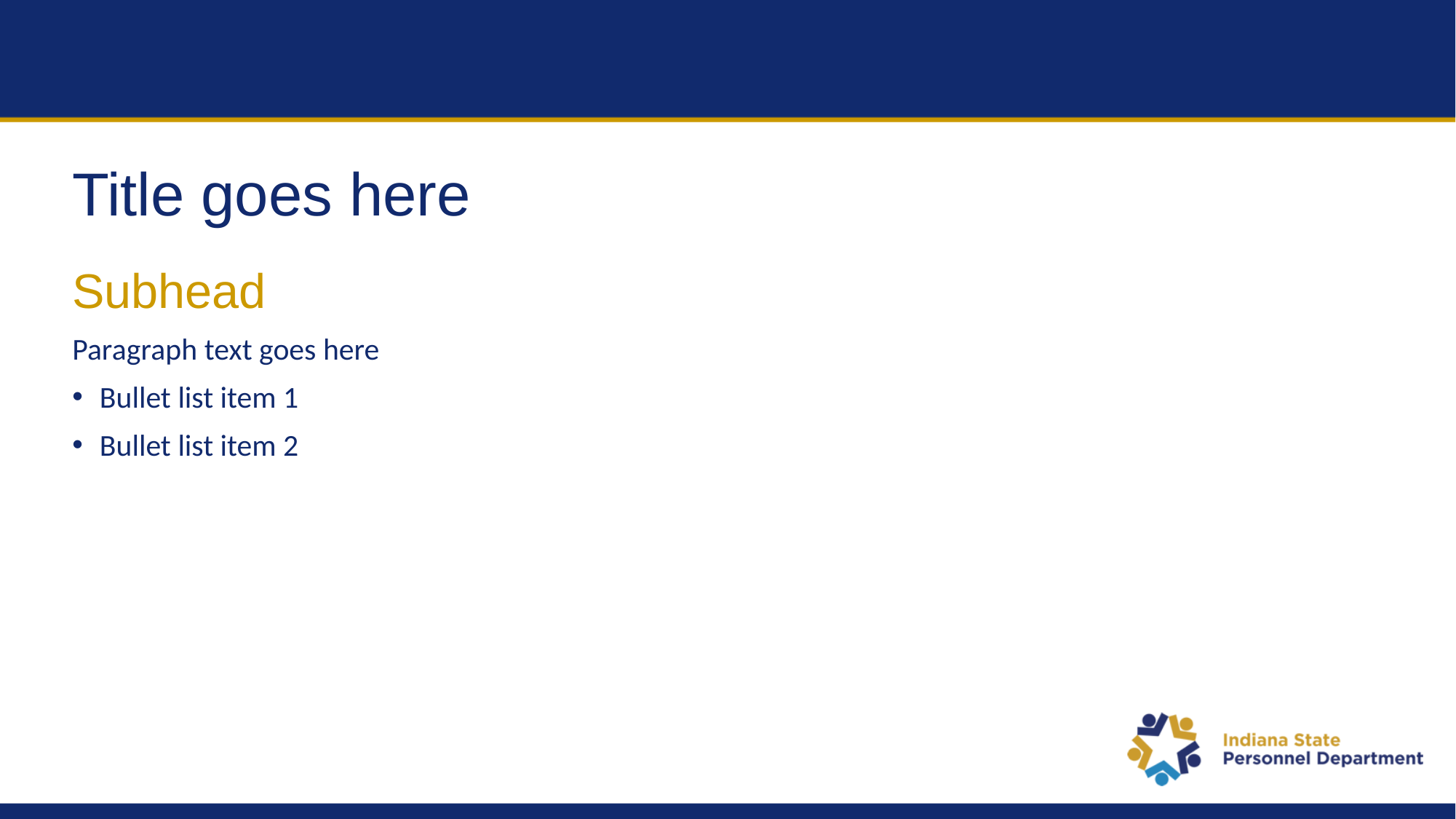

# Title goes here
Subhead
Paragraph text goes here
Bullet list item 1
Bullet list item 2